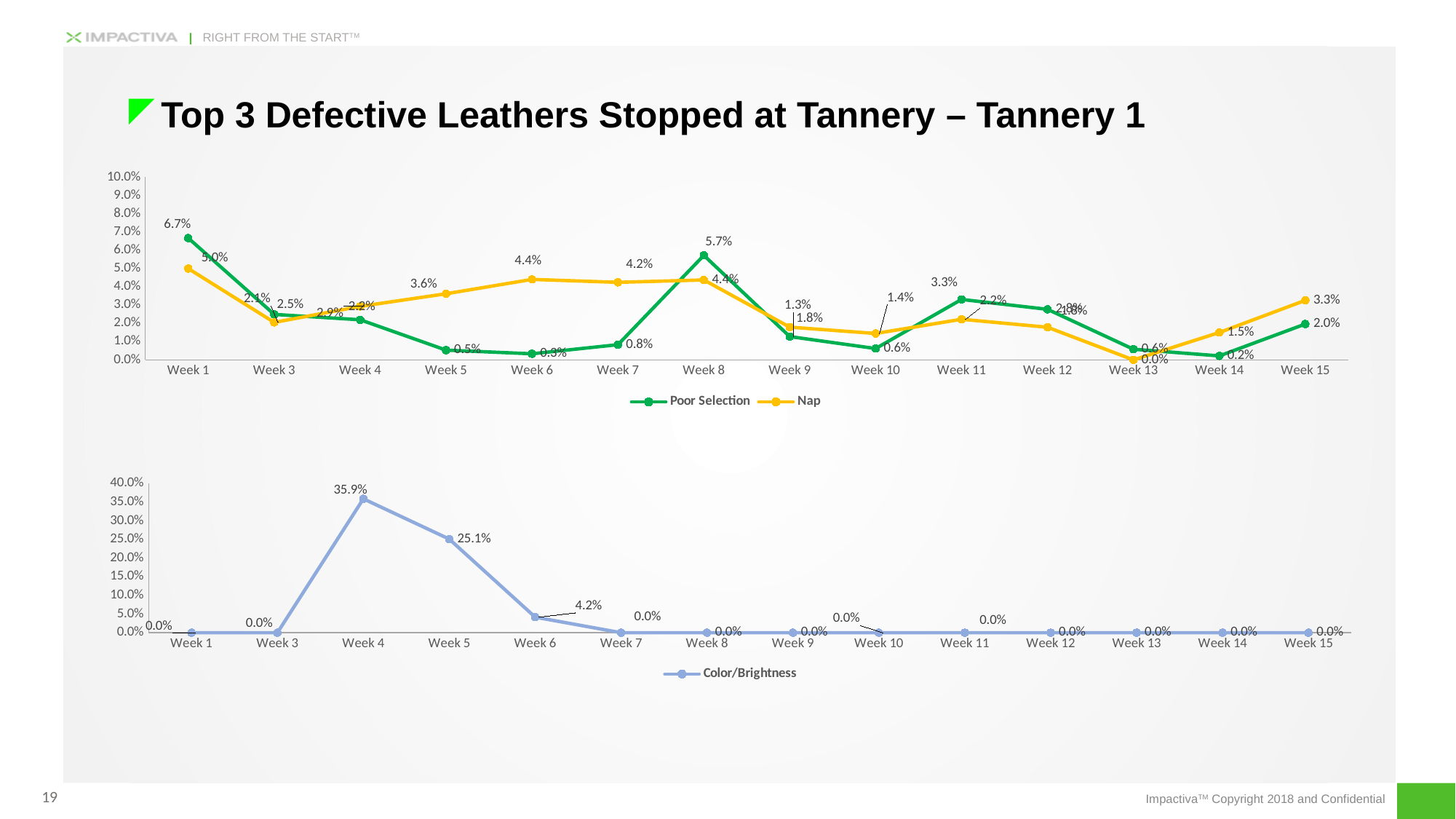

Top 3 Defective Leathers Stopped at Tannery – Tannery 1

[unsupported chart]

[unsupported chart]